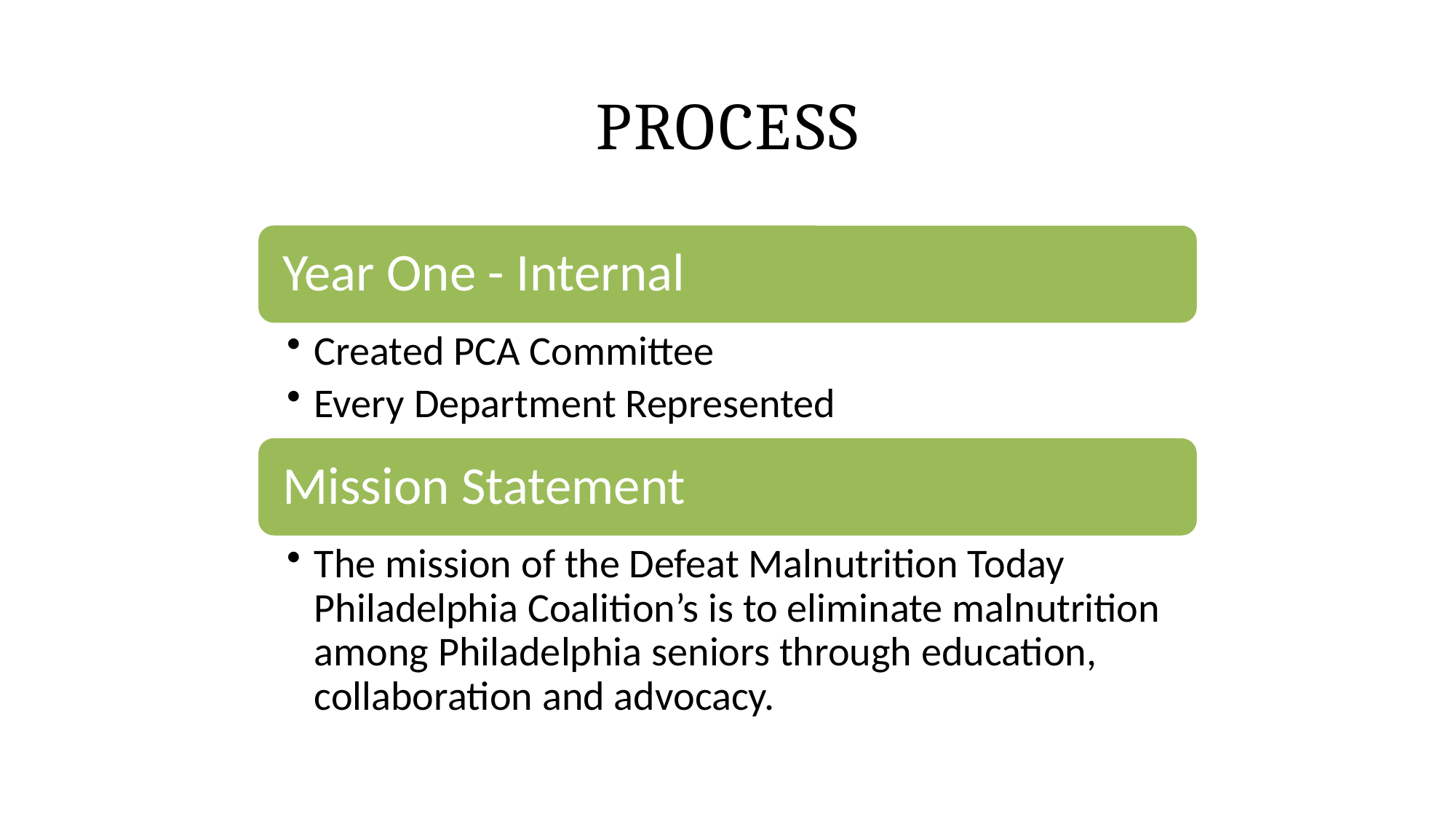

# PROCESS
Year One - Internal
Created PCA Committee
Every Department Represented
Mission Statement
The mission of the Defeat Malnutrition Today Philadelphia Coalition’s is to eliminate malnutrition among Philadelphia seniors through education, collaboration and advocacy.